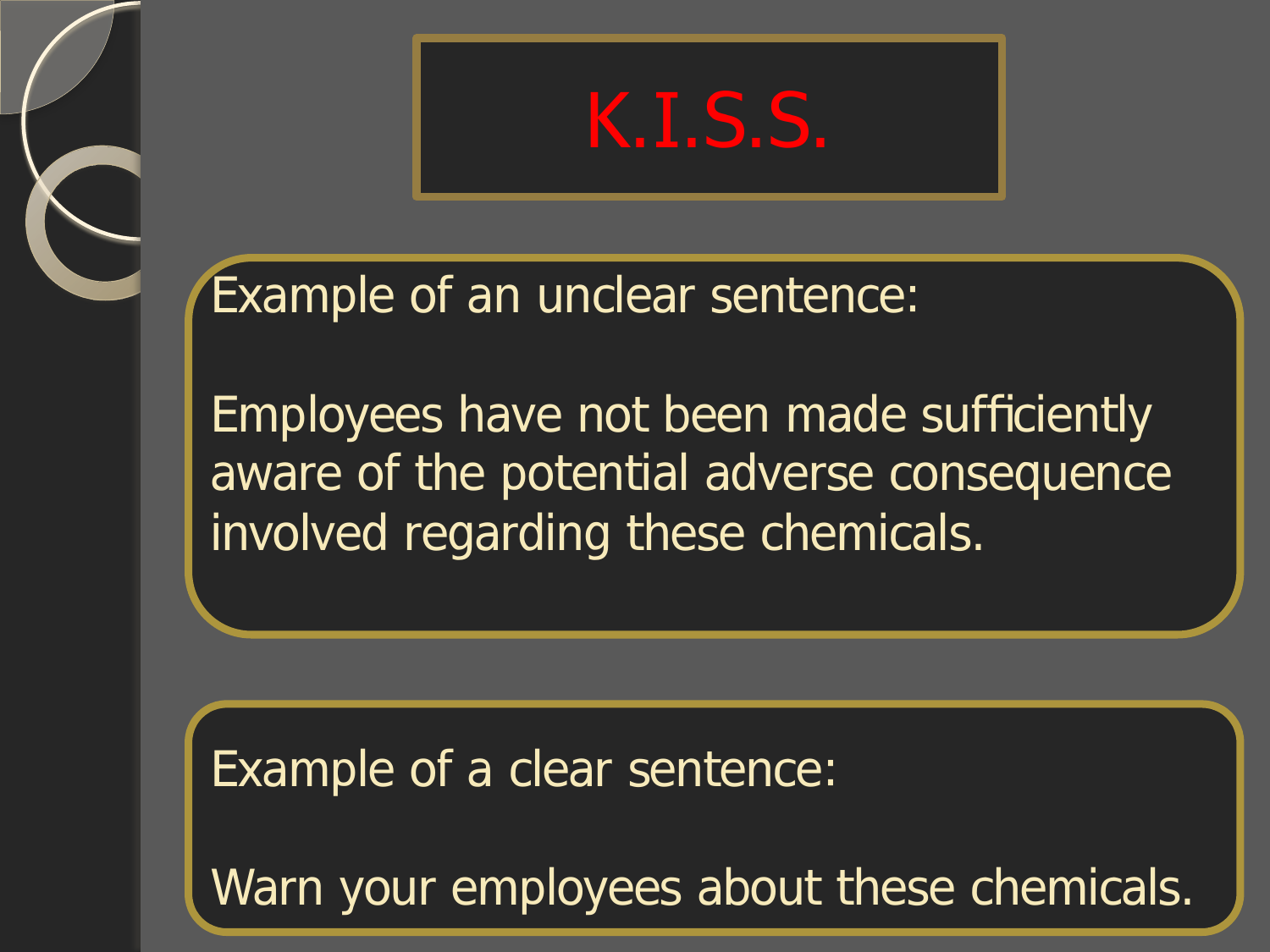

# K.I.S.S.

Example of an unclear sentence:

Employees have not been made sufficiently aware of the potential adverse consequence involved regarding these chemicals.

Example of a clear sentence:

Warn your employees about these chemicals.